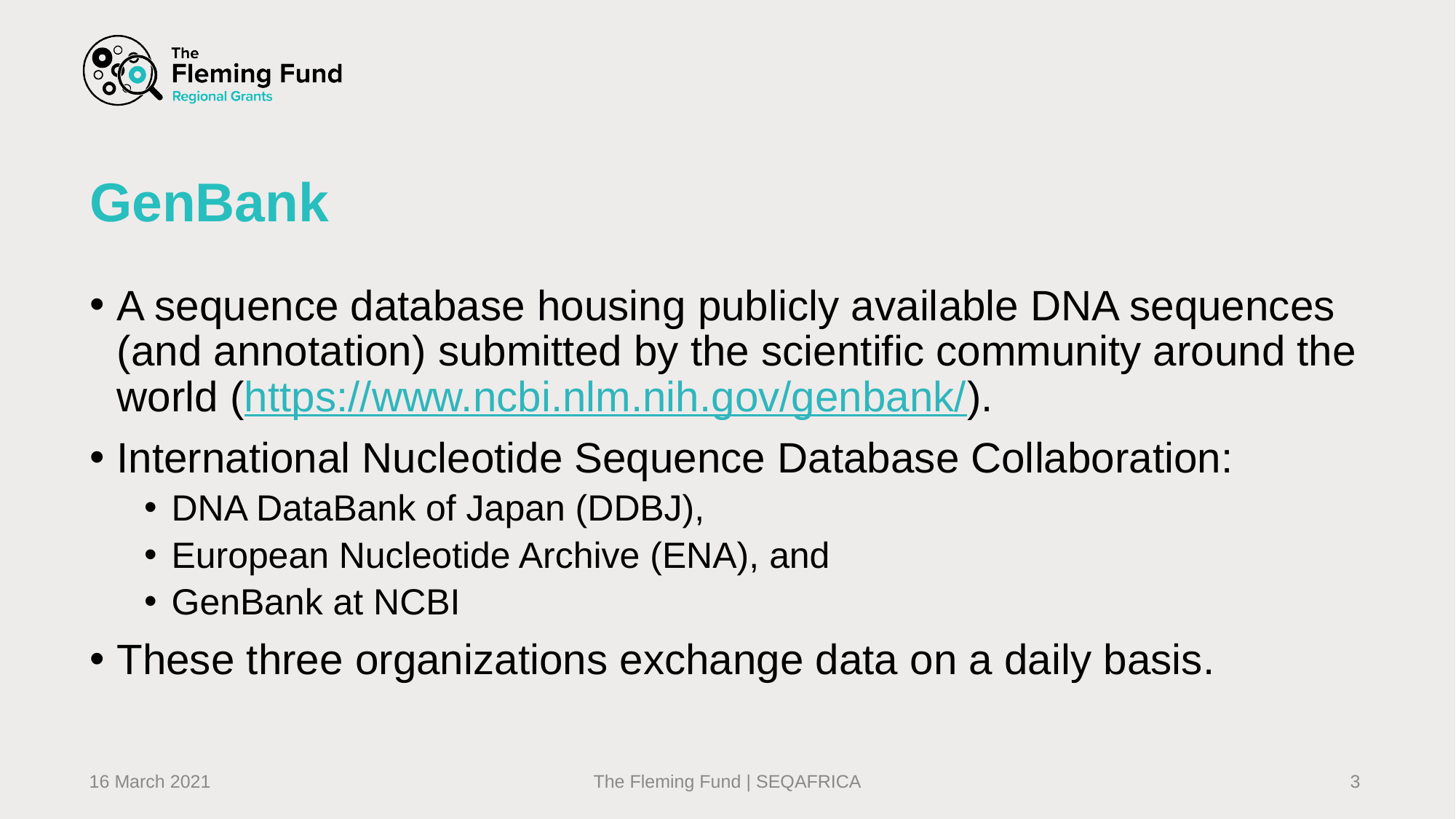

# GenBank
A sequence database housing publicly available DNA sequences (and annotation) submitted by the scientific community around the world (https://www.ncbi.nlm.nih.gov/genbank/).
International Nucleotide Sequence Database Collaboration:
DNA DataBank of Japan (DDBJ),
European Nucleotide Archive (ENA), and
GenBank at NCBI
These three organizations exchange data on a daily basis.